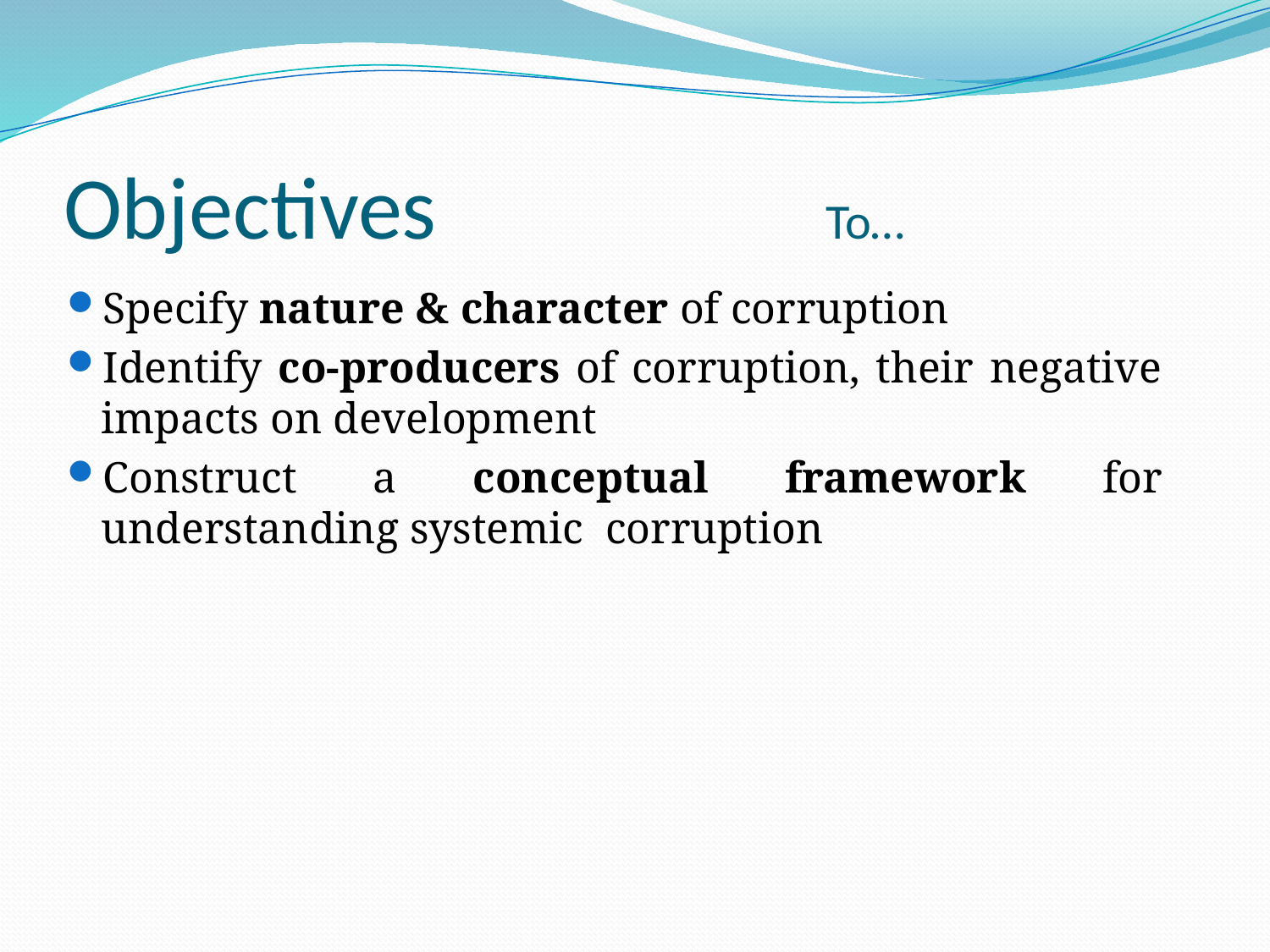

# Objectives  			To…
Specify nature & character of corruption
Identify co-producers of corruption, their negative impacts on development
Construct a conceptual framework for understanding systemic  corruption